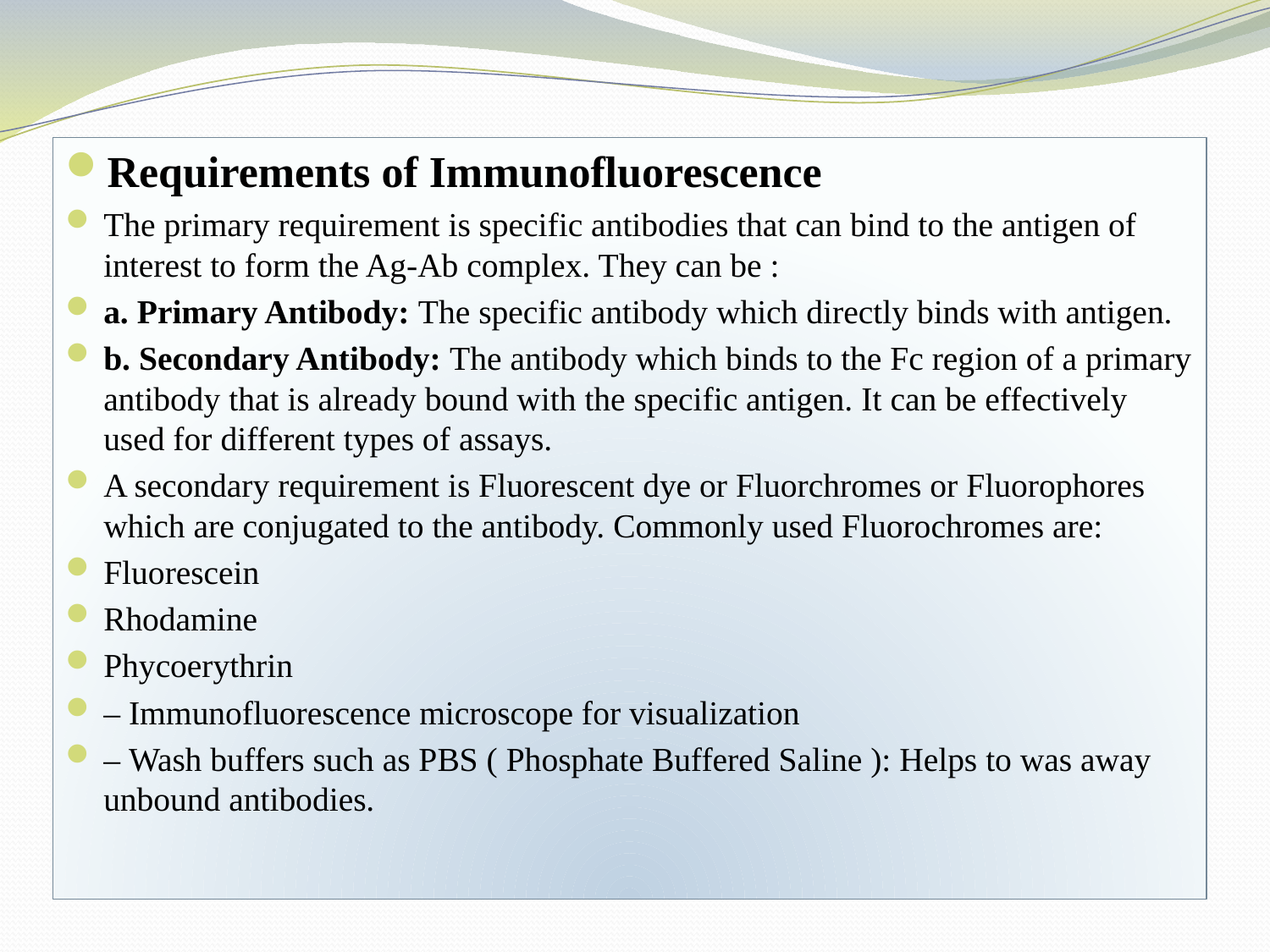

Requirements of Immunofluorescence
The primary requirement is specific antibodies that can bind to the antigen of interest to form the Ag-Ab complex. They can be :
a. Primary Antibody: The specific antibody which directly binds with antigen.
b. Secondary Antibody: The antibody which binds to the Fc region of a primary antibody that is already bound with the specific antigen. It can be effectively used for different types of assays.
A secondary requirement is Fluorescent dye or Fluorchromes or Fluorophores which are conjugated to the antibody. Commonly used Fluorochromes are:
Fluorescein
Rhodamine
Phycoerythrin
– Immunofluorescence microscope for visualization
– Wash buffers such as PBS ( Phosphate Buffered Saline ): Helps to was away unbound antibodies.